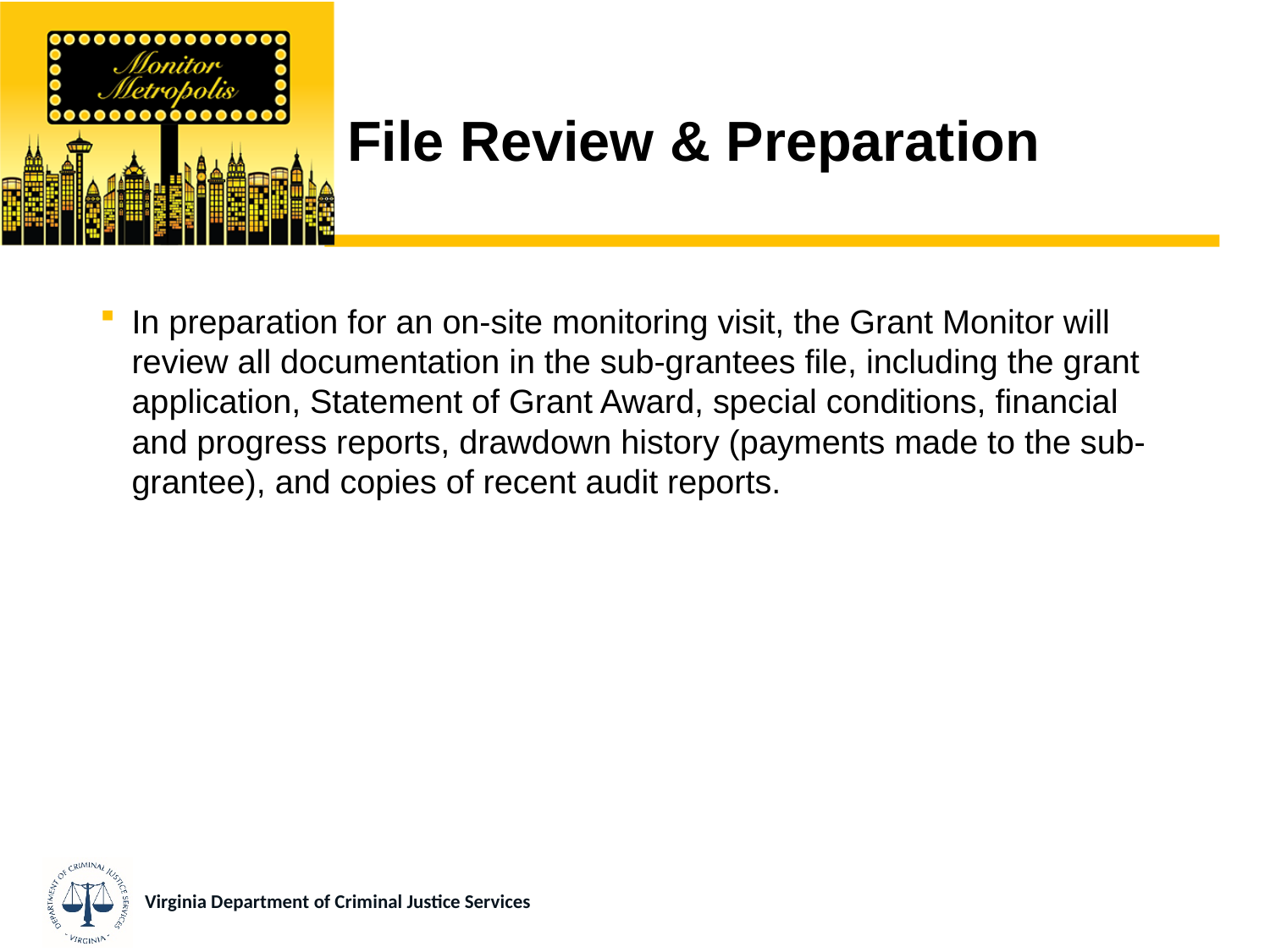

# File Review & Preparation
In preparation for an on-site monitoring visit, the Grant Monitor will review all documentation in the sub-grantees file, including the grant application, Statement of Grant Award, special conditions, financial and progress reports, drawdown history (payments made to the sub-grantee), and copies of recent audit reports.
Virginia Department of Criminal Justice Services